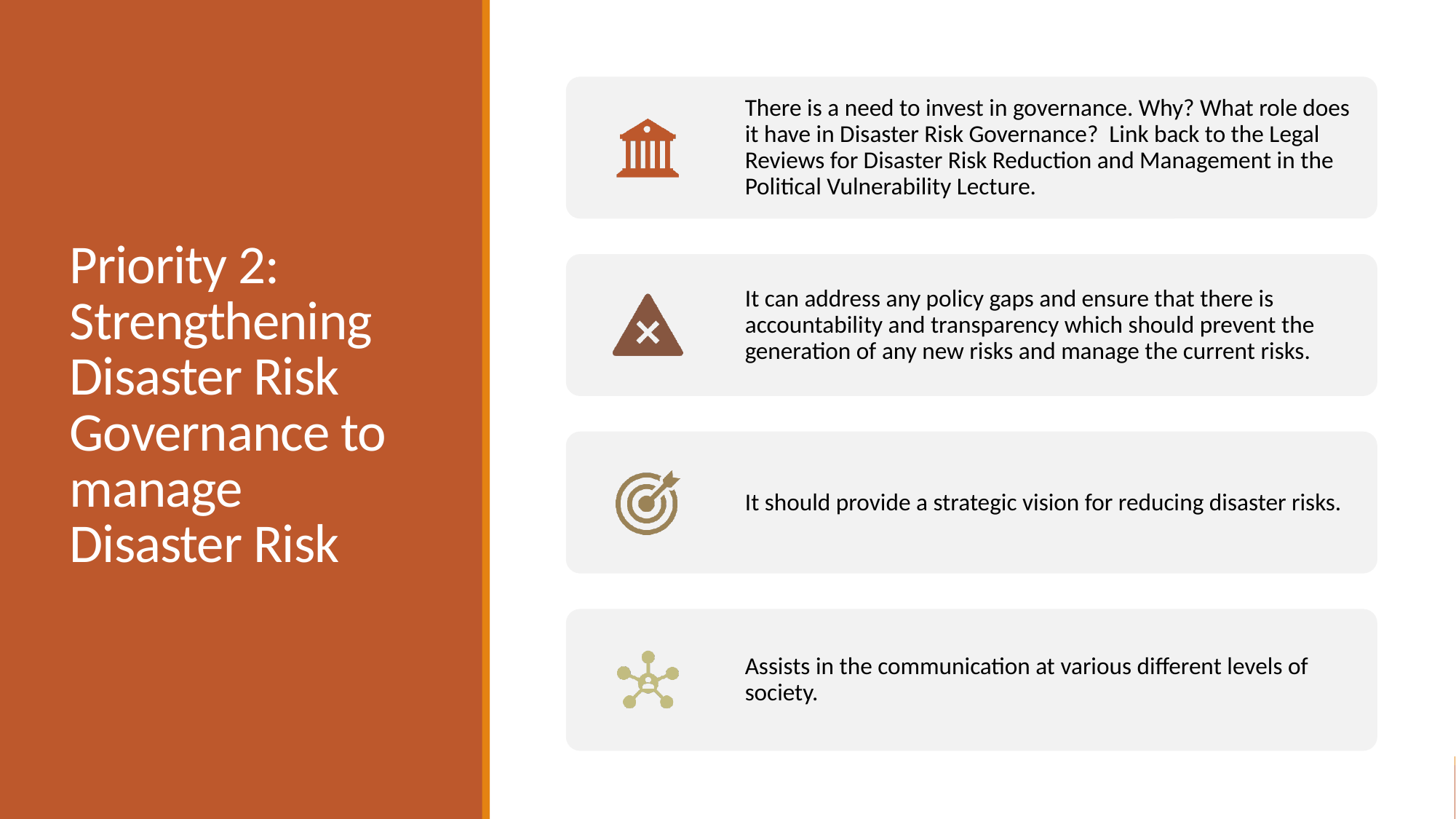

# Priority 2: Strengthening Disaster Risk Governance to manage Disaster Risk
There is a need to invest in governance. Why? What role does it have in Disaster Risk Governance?  Link back to the Legal Reviews for Disaster Risk Reduction and Management in the Political Vulnerability Lecture.
It can address any policy gaps and ensure that there is accountability and transparency which should prevent the generation of any new risks and manage the current risks.
It should provide a strategic vision for reducing disaster risks.
Assists in the communication at various different levels of society.